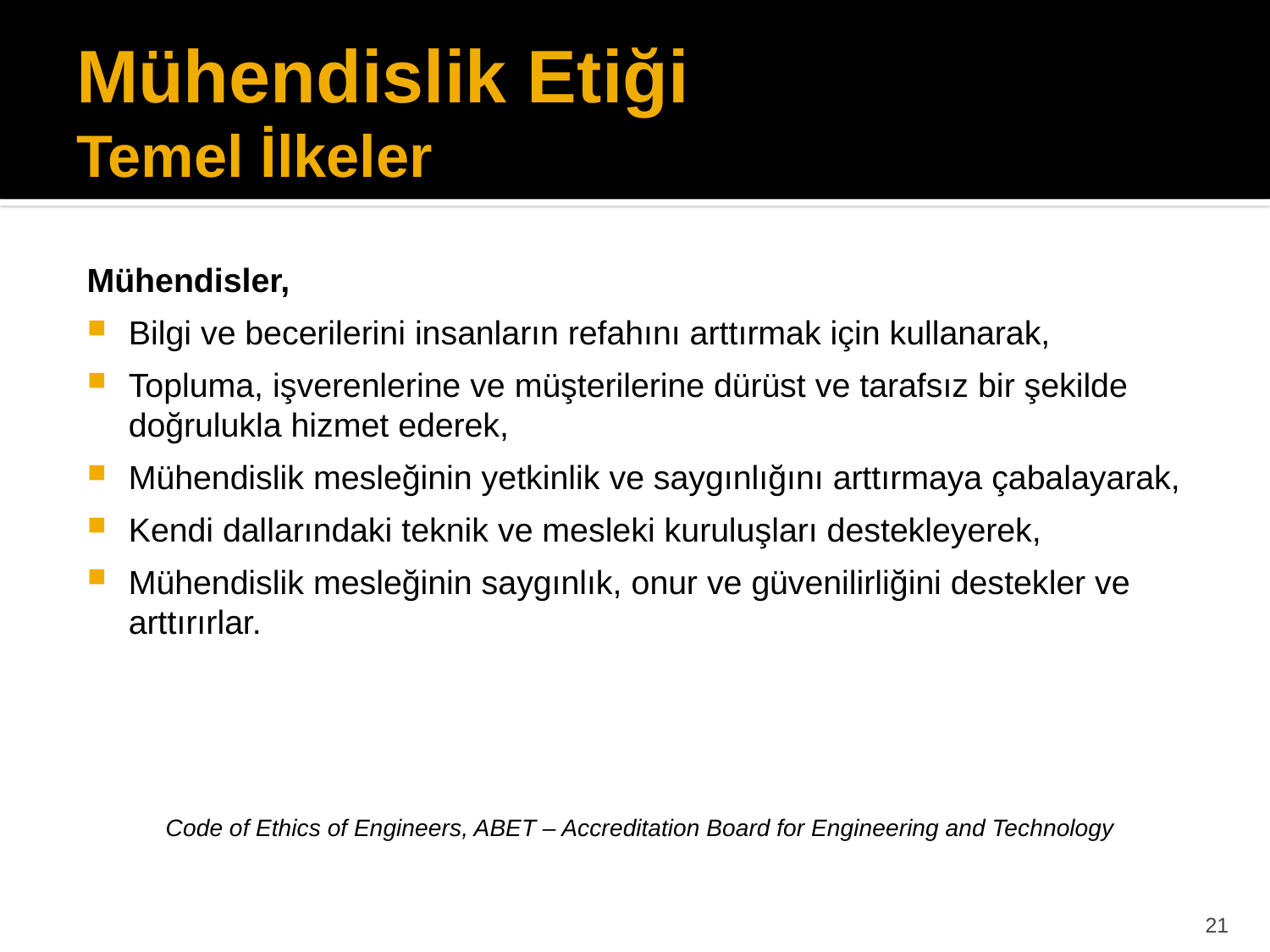

# Mühendislik Etiği Temel İlkeler
Mühendisler,
Bilgi ve becerilerini insanların refahını arttırmak için kullanarak,
Topluma, işverenlerine ve müşterilerine dürüst ve tarafsız bir şekilde doğrulukla hizmet ederek,
Mühendislik mesleğinin yetkinlik ve saygınlığını arttırmaya çabalayarak,
Kendi dallarındaki teknik ve mesleki kuruluşları destekleyerek,
Mühendislik mesleğinin saygınlık, onur ve güvenilirliğini destekler ve arttırırlar.

Code of Ethics of Engineers, ABET – Accreditation Board for Engineering and Technology
21